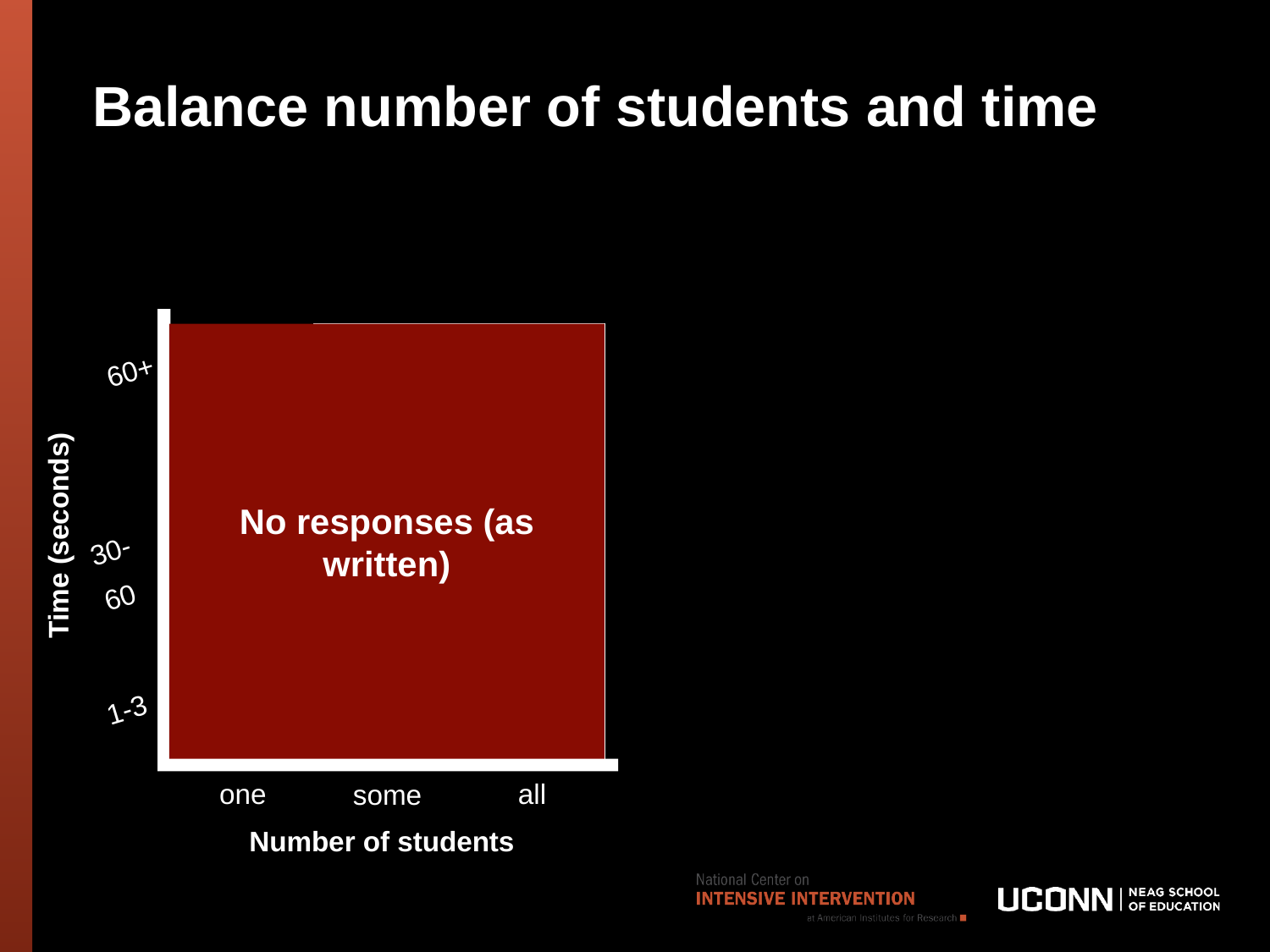

# Balance number of students and time

Time (seconds)
Number of students
60+
No responses (as written)

30-60

1-3
one
all
some